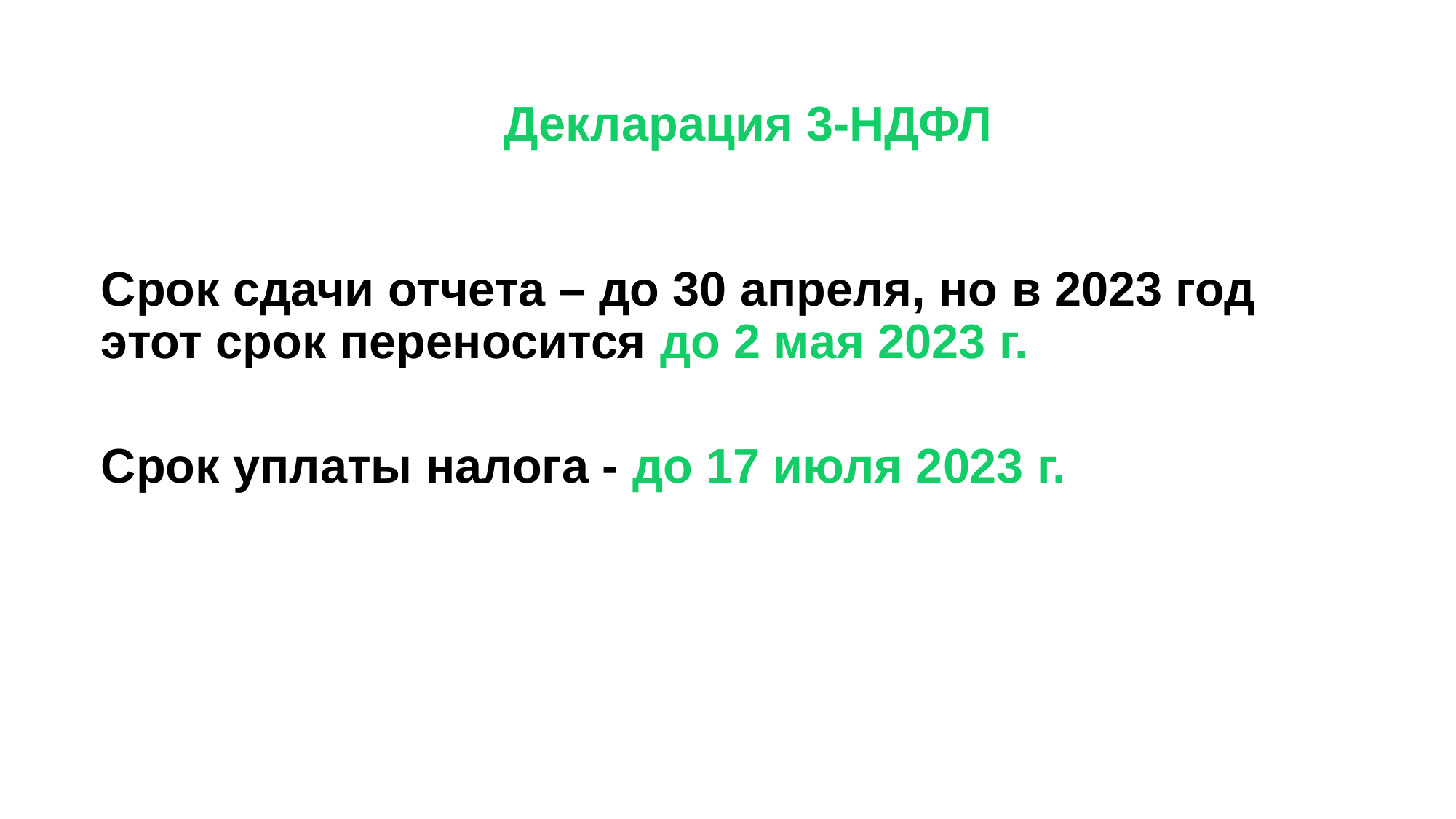

# Декларация 3-НДФЛ

Срок сдачи отчета – до 30 апреля, но в 2023 год этот срок переносится до 2 мая 2023 г.

Срок уплаты налога - до 17 июля 2023 г.